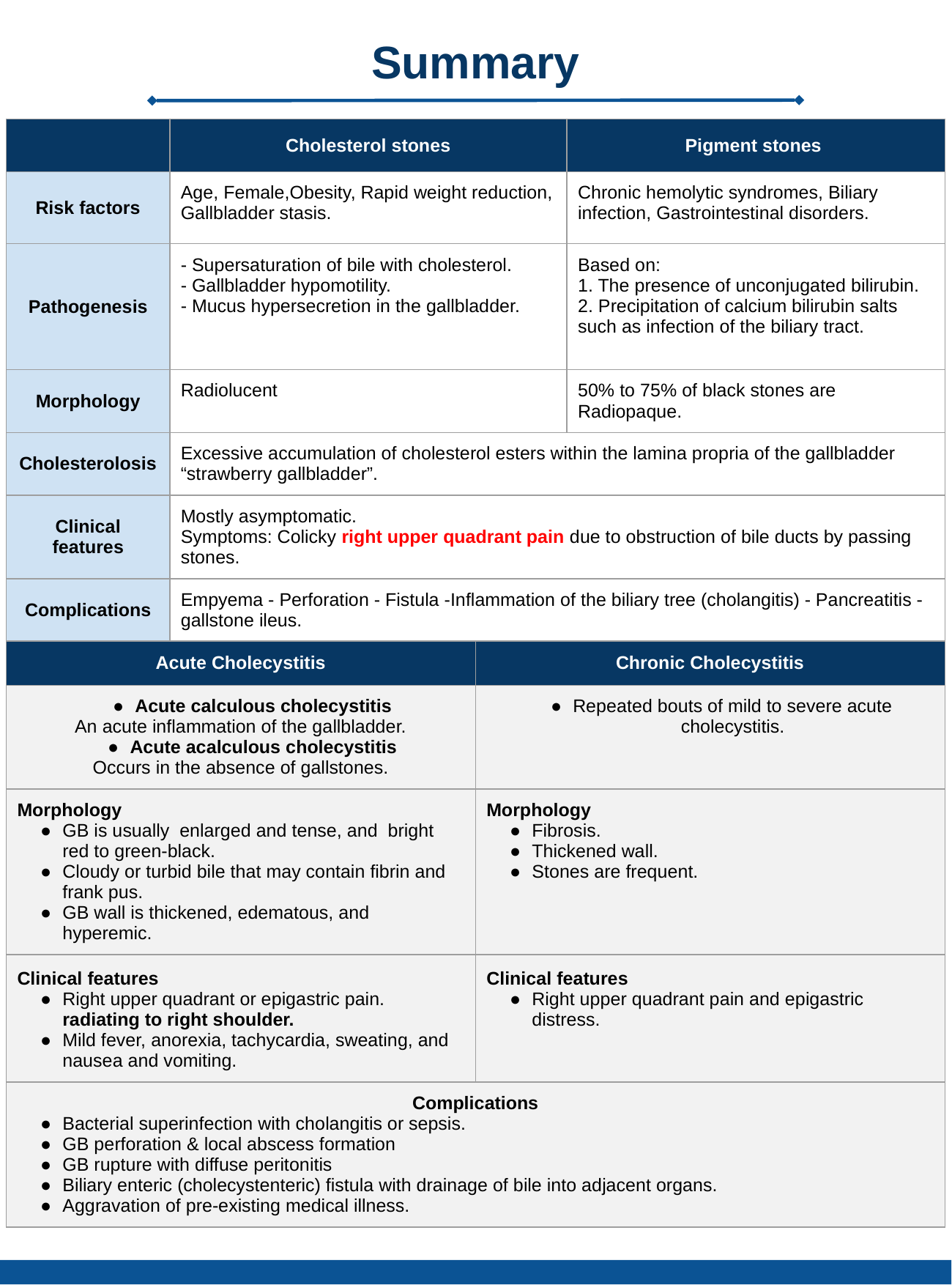

Summary
|  | Cholesterol stones | Pigment stones |
| --- | --- | --- |
| Risk factors | Age, Female,Obesity, Rapid weight reduction, Gallbladder stasis. | Chronic hemolytic syndromes, Biliary infection, Gastrointestinal disorders. |
| Pathogenesis | - Supersaturation of bile with cholesterol. - Gallbladder hypomotility. - Mucus hypersecretion in the gallbladder. | Based on: 1. The presence of unconjugated bilirubin. 2. Precipitation of calcium bilirubin salts such as infection of the biliary tract. |
| Morphology | Radiolucent | 50% to 75% of black stones are Radiopaque. |
| Cholesterolosis | Excessive accumulation of cholesterol esters within the lamina propria of the gallbladder “strawberry gallbladder”. |  |
| Clinical features | Mostly asymptomatic. Symptoms: Colicky right upper quadrant pain due to obstruction of bile ducts by passing stones. |  |
| Complications | Empyema - Perforation - Fistula -Inflammation of the biliary tree (cholangitis) - Pancreatitis - gallstone ileus. |  |
| Acute Cholecystitis | Chronic Cholecystitis |
| --- | --- |
| Acute calculous cholecystitis An acute inflammation of the gallbladder. Acute acalculous cholecystitis Occurs in the absence of gallstones. | Repeated bouts of mild to severe acute cholecystitis. |
| Morphology GB is usually enlarged and tense, and bright red to green-black. Cloudy or turbid bile that may contain fibrin and frank pus. GB wall is thickened, edematous, and hyperemic. | Morphology Fibrosis. Thickened wall. Stones are frequent. |
| Clinical features Right upper quadrant or epigastric pain. radiating to right shoulder. Mild fever, anorexia, tachycardia, sweating, and nausea and vomiting. | Clinical features Right upper quadrant pain and epigastric distress. |
| Complications Bacterial superinfection with cholangitis or sepsis. GB perforation & local abscess formation GB rupture with diffuse peritonitis Biliary enteric (cholecystenteric) fistula with drainage of bile into adjacent organs. Aggravation of pre-existing medical illness. |  |